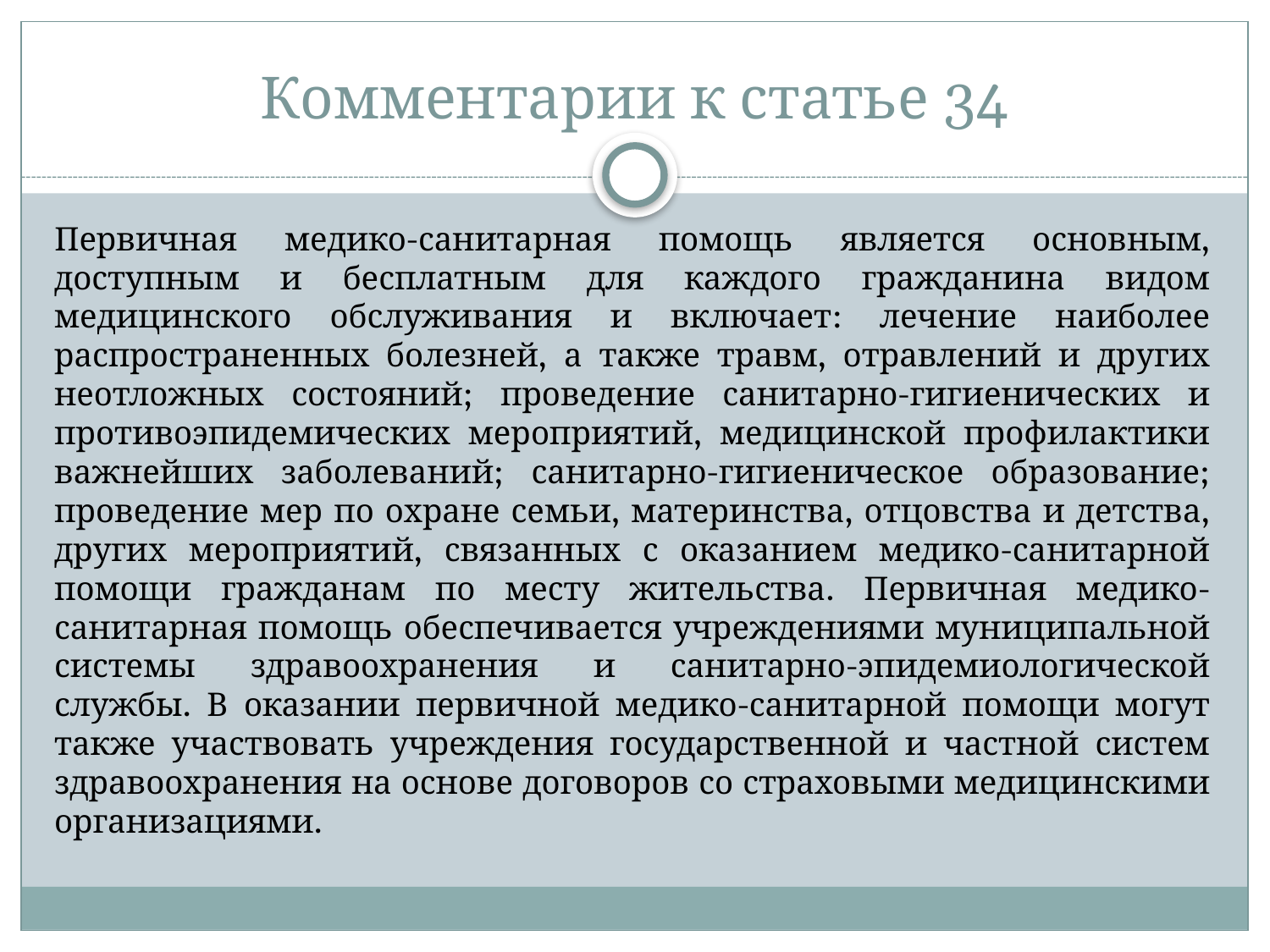

# Комментарии к статье 34
Первичная медико-санитарная помощь является основным, доступным и бесплатным для каждого гражданина видом медицинского обслуживания и включает: лечение наиболее распространенных болезней, а также травм, отравлений и других неотложных состояний; проведение санитарно-гигиенических и противоэпидемических мероприятий, медицинской профилактики важнейших заболеваний; санитарно-гигиеническое образование; проведение мер по охране семьи, материнства, отцовства и детства, других мероприятий, связанных с оказанием медико-санитарной помощи гражданам по месту жительства. Первичная медико-санитарная помощь обеспечивается учреждениями муниципальной системы здравоохранения и санитарно-эпидемиологической службы. В оказании первичной медико-санитарной помощи могут также участвовать учреждения государственной и частной систем здравоохранения на основе договоров со страховыми медицинскими организациями.